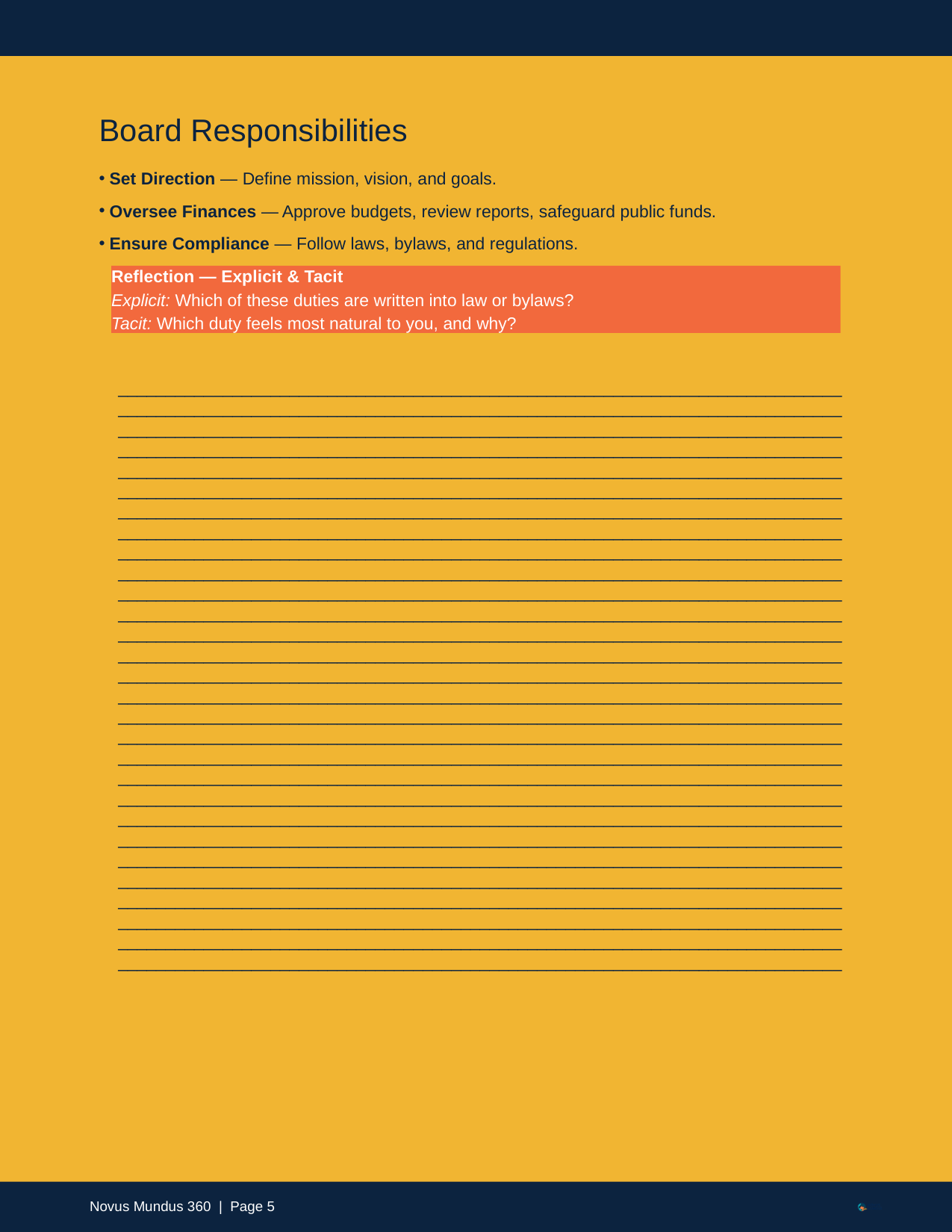

Board Responsibilities
Set Direction — Define mission, vision, and goals.
Oversee Finances — Approve budgets, review reports, safeguard public funds.
Ensure Compliance — Follow laws, bylaws, and regulations.
Reflection — Explicit & Tacit
Explicit: Which of these duties are written into law or bylaws?
Tacit: Which duty feels most natural to you, and why?
____________________________________________________________________________________________________________________________________________________________________________________________________________________________________________________________________________________________________________________________________________________________________________________________________________________________________________________________________________________________________________________________________________________________________________________________________________________________________________________________________________________________________________________________________________________________________________________________________________________________________________________________________________________________________________________________________________________________________________________________________________________________________________________________________________________________________________________________________________________________________________________________________________________________________________________________________________________________________________________________________________________________________________________________________________________________________________________________________________________________________________________________________________________________________________________________________________________________________________________________________________________________________________________________________________________________________________________________________________________________________________________________________________________________________________________________________________________________________________________________________________________________________________________________________________________________________________________________________________________________________________________________________________________________________________________________________________________________
Novus Mundus 360  |  Page 5